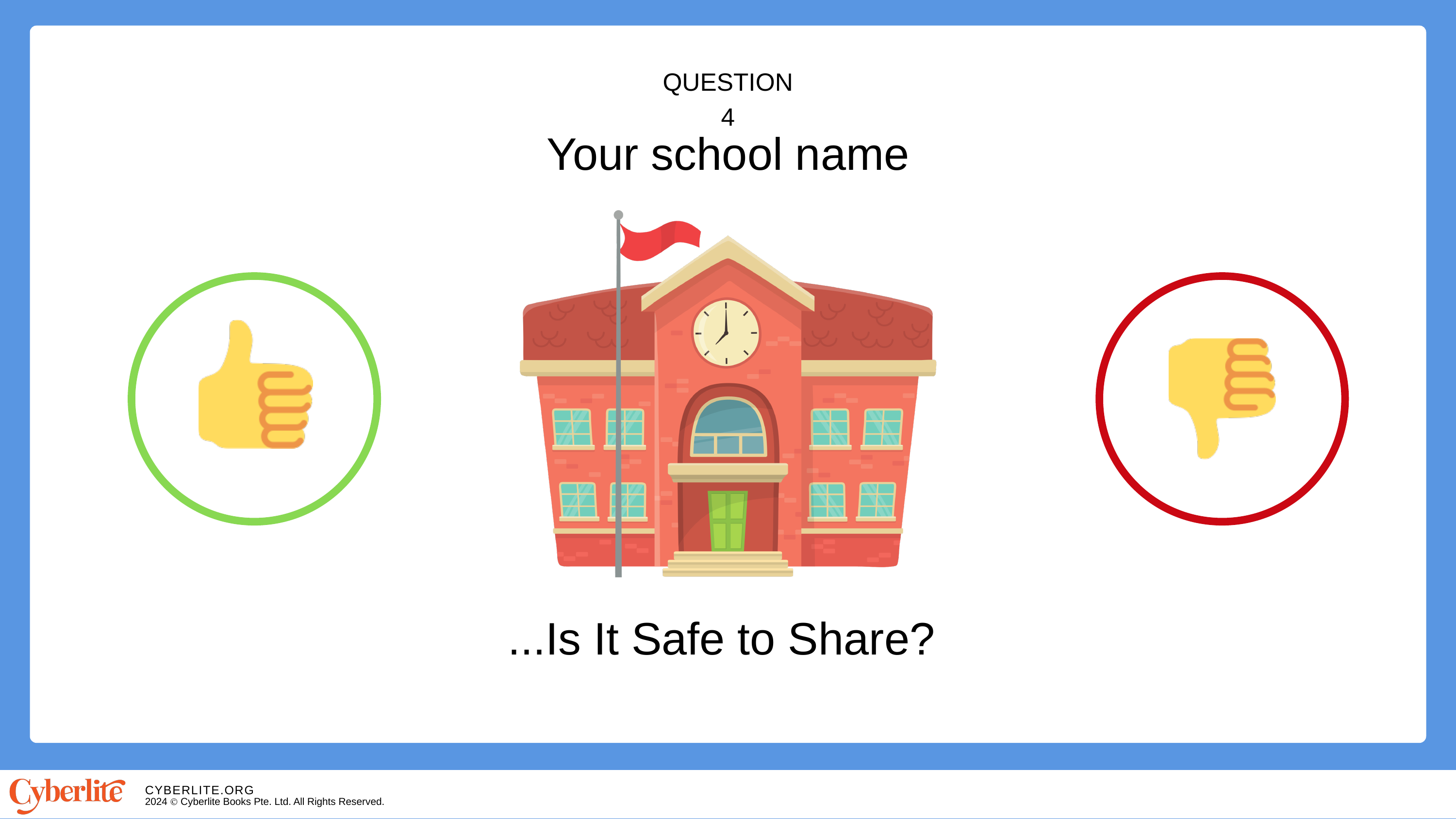

QUESTION 4
Your school name

...Is It Safe to Share?